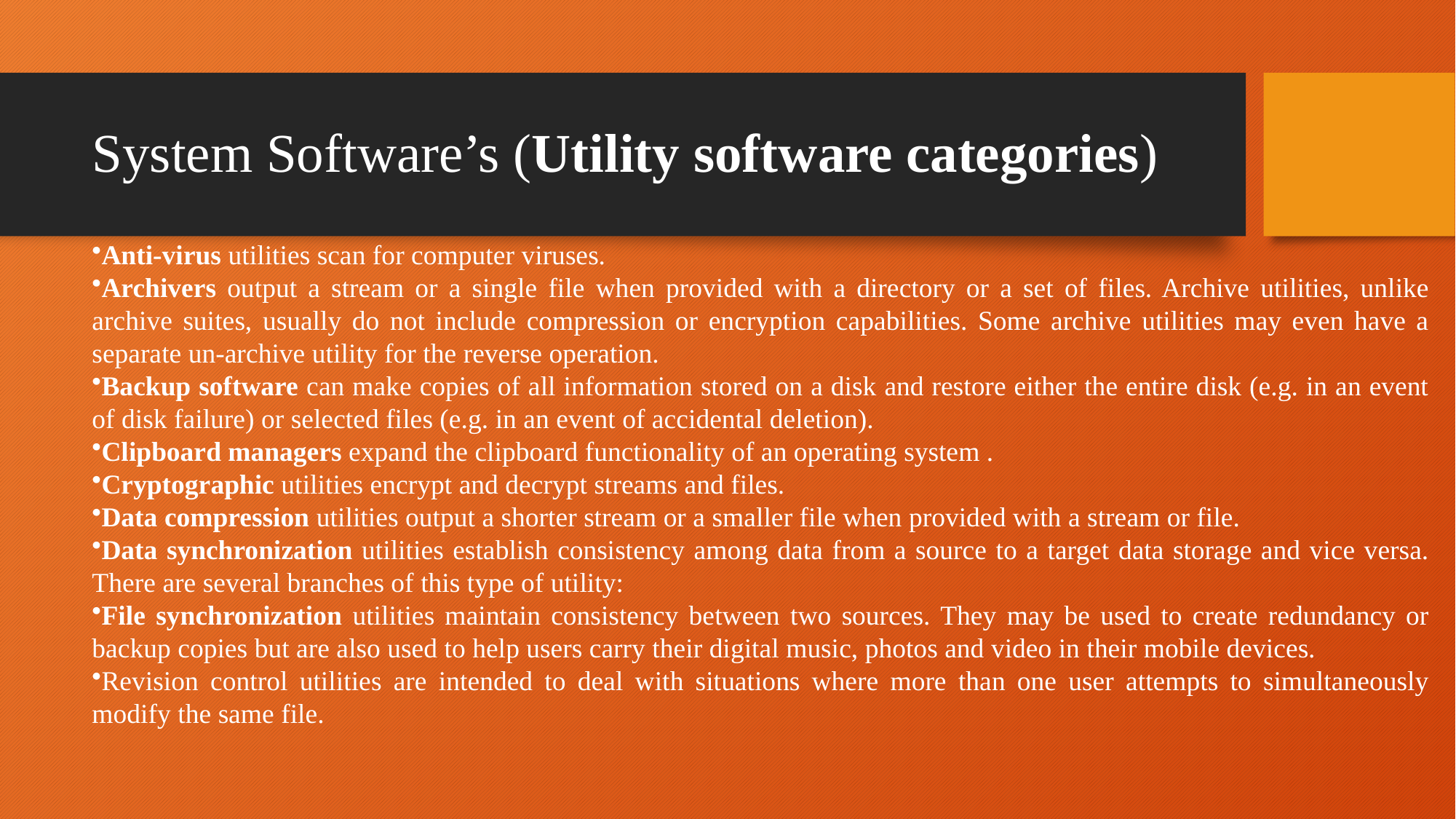

# System Software’s (Utility software categories)
Anti-virus utilities scan for computer viruses.
Archivers output a stream or a single file when provided with a directory or a set of files. Archive utilities, unlike archive suites, usually do not include compression or encryption capabilities. Some archive utilities may even have a separate un-archive utility for the reverse operation.
Backup software can make copies of all information stored on a disk and restore either the entire disk (e.g. in an event of disk failure) or selected files (e.g. in an event of accidental deletion).
Clipboard managers expand the clipboard functionality of an operating system .
Cryptographic utilities encrypt and decrypt streams and files.
Data compression utilities output a shorter stream or a smaller file when provided with a stream or file.
Data synchronization utilities establish consistency among data from a source to a target data storage and vice versa. There are several branches of this type of utility:
File synchronization utilities maintain consistency between two sources. They may be used to create redundancy or backup copies but are also used to help users carry their digital music, photos and video in their mobile devices.
Revision control utilities are intended to deal with situations where more than one user attempts to simultaneously modify the same file.